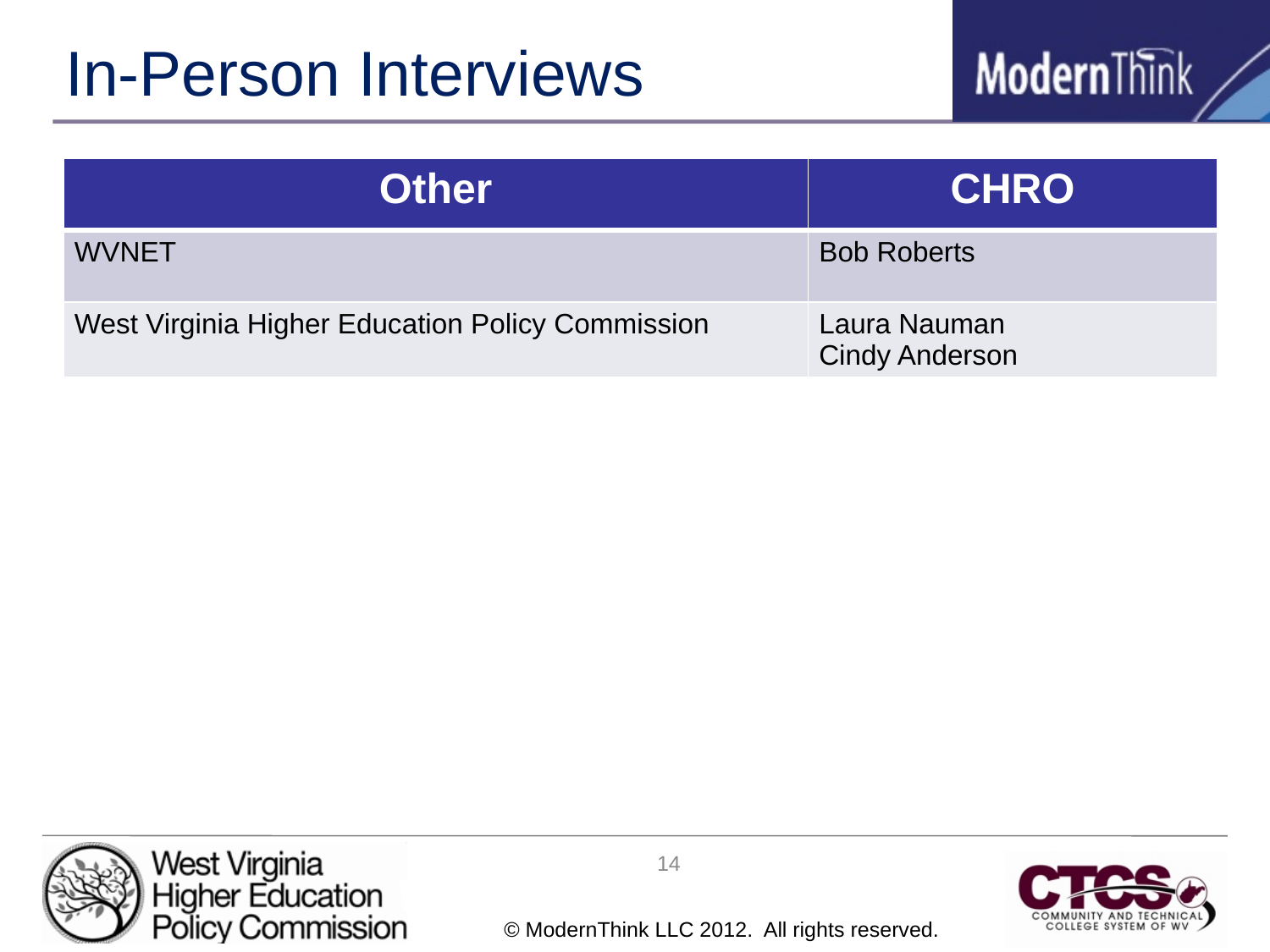

# In-Person Interviews
| Other | CHRO |
| --- | --- |
| WVNET | Bob Roberts |
| West Virginia Higher Education Policy Commission | Laura Nauman Cindy Anderson |
14